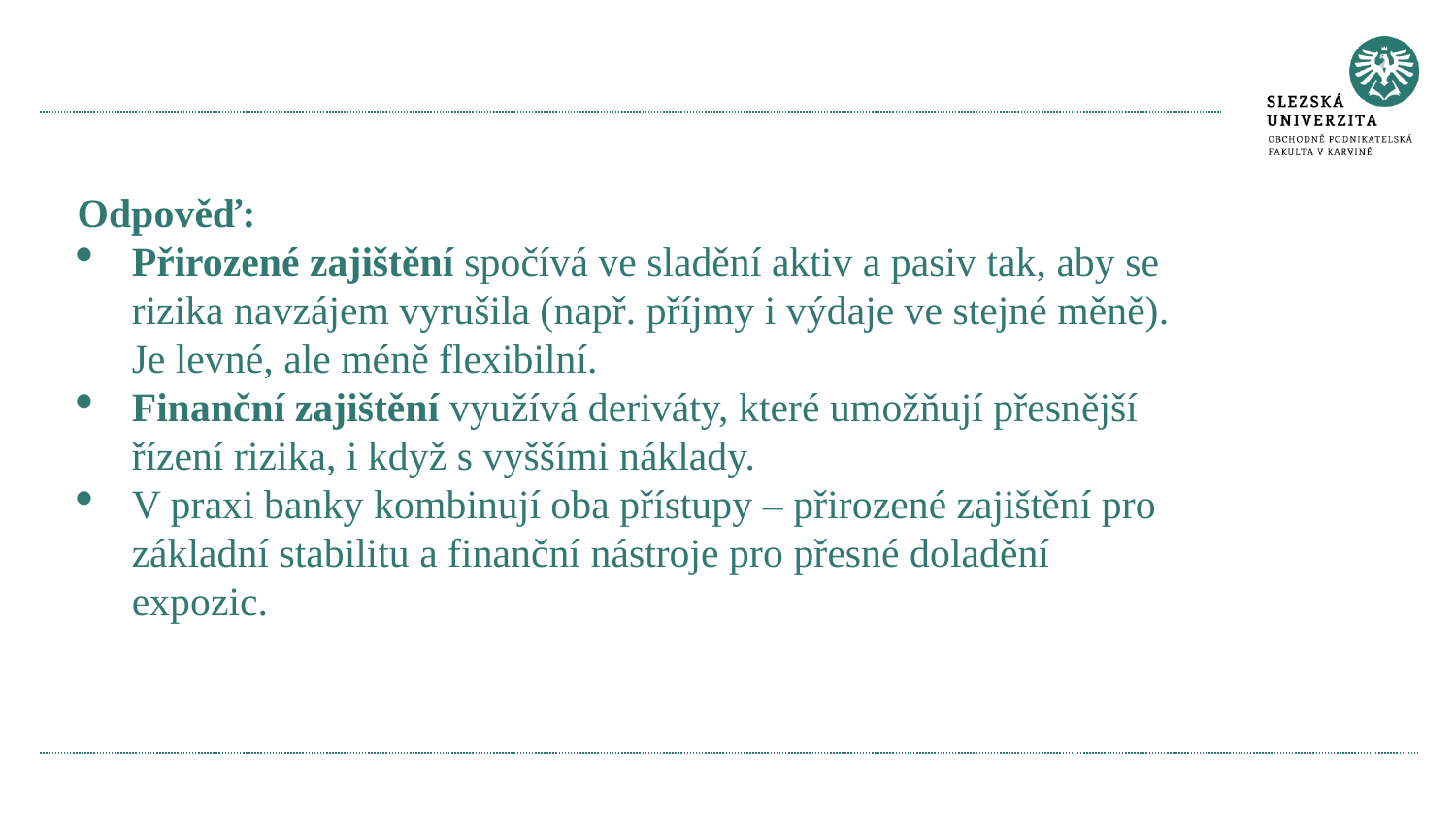

#
Odpověď:
Přirozené zajištění spočívá ve sladění aktiv a pasiv tak, aby se rizika navzájem vyrušila (např. příjmy i výdaje ve stejné měně). Je levné, ale méně flexibilní.
Finanční zajištění využívá deriváty, které umožňují přesnější řízení rizika, i když s vyššími náklady.
V praxi banky kombinují oba přístupy – přirozené zajištění pro základní stabilitu a finanční nástroje pro přesné doladění expozic.